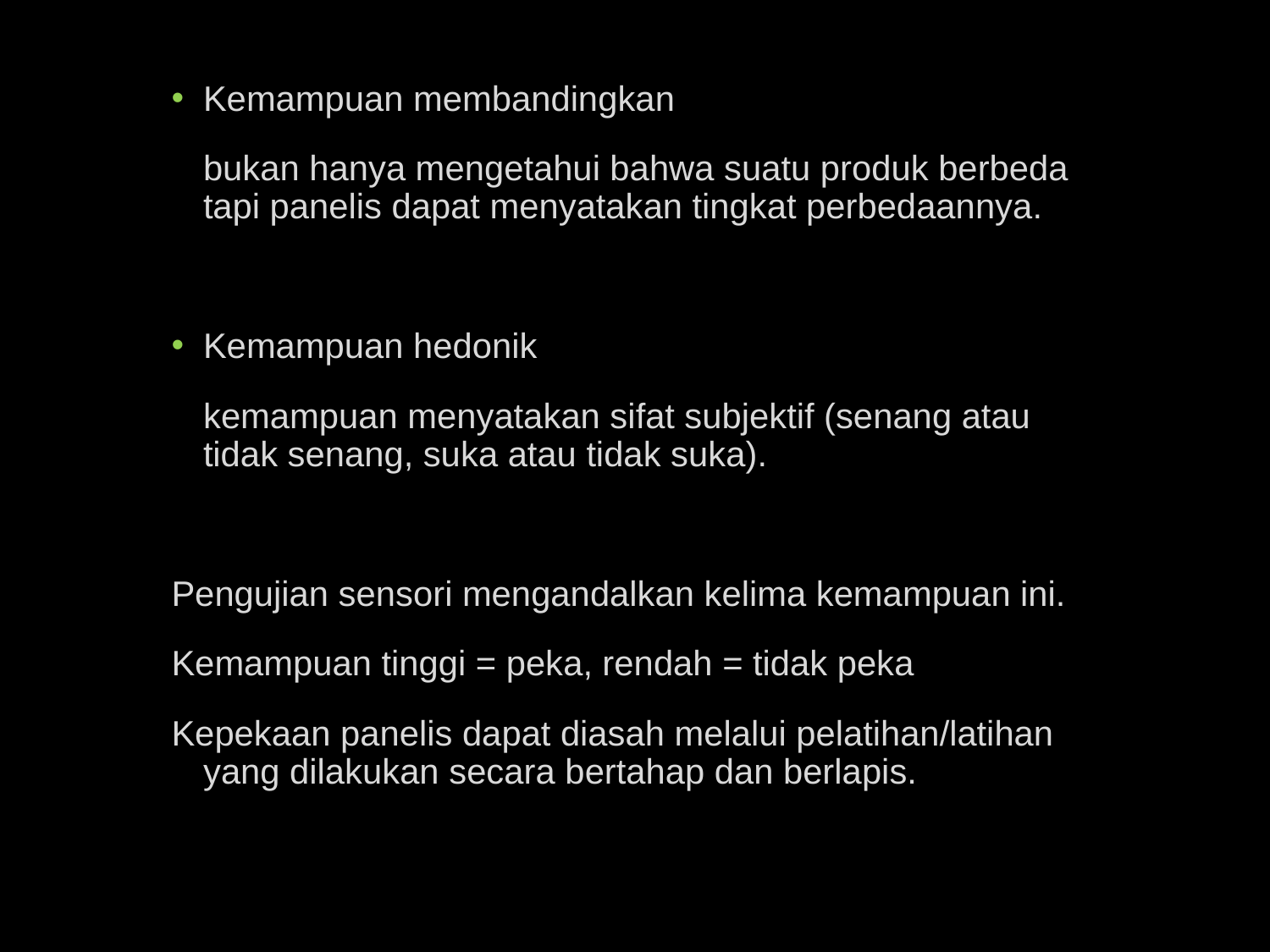

Kemampuan membandingkan
	bukan hanya mengetahui bahwa suatu produk berbeda tapi panelis dapat menyatakan tingkat perbedaannya.

Kemampuan hedonik
	kemampuan menyatakan sifat subjektif (senang atau tidak senang, suka atau tidak suka).

Pengujian sensori mengandalkan kelima kemampuan ini.
Kemampuan tinggi = peka, rendah = tidak peka
Kepekaan panelis dapat diasah melalui pelatihan/latihan yang dilakukan secara bertahap dan berlapis.